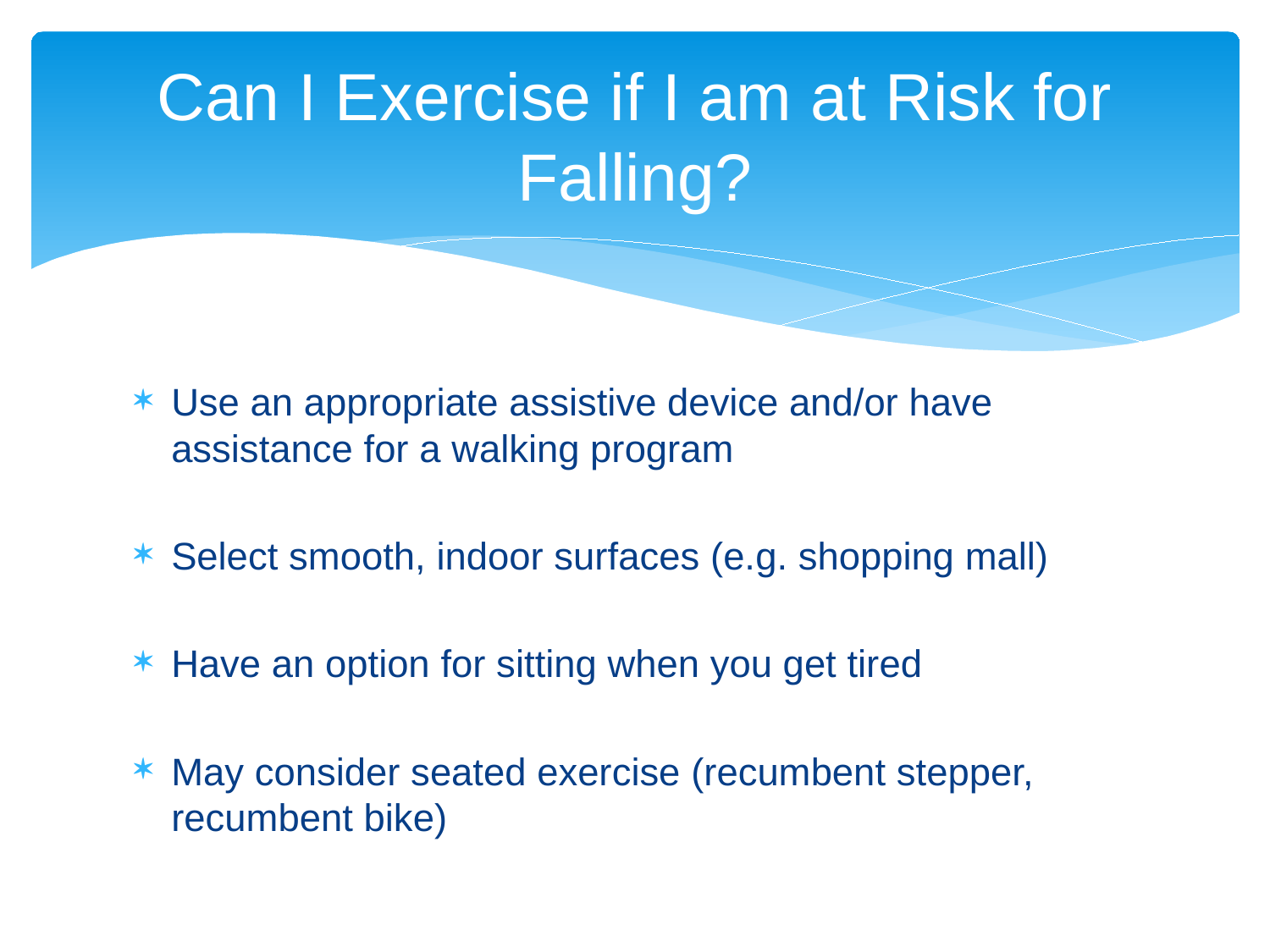

# Can I Exercise if I am at Risk for Falling?
Use an appropriate assistive device and/or have assistance for a walking program

Select smooth, indoor surfaces (e.g. shopping mall)

Have an option for sitting when you get tired

May consider seated exercise (recumbent stepper, recumbent bike)